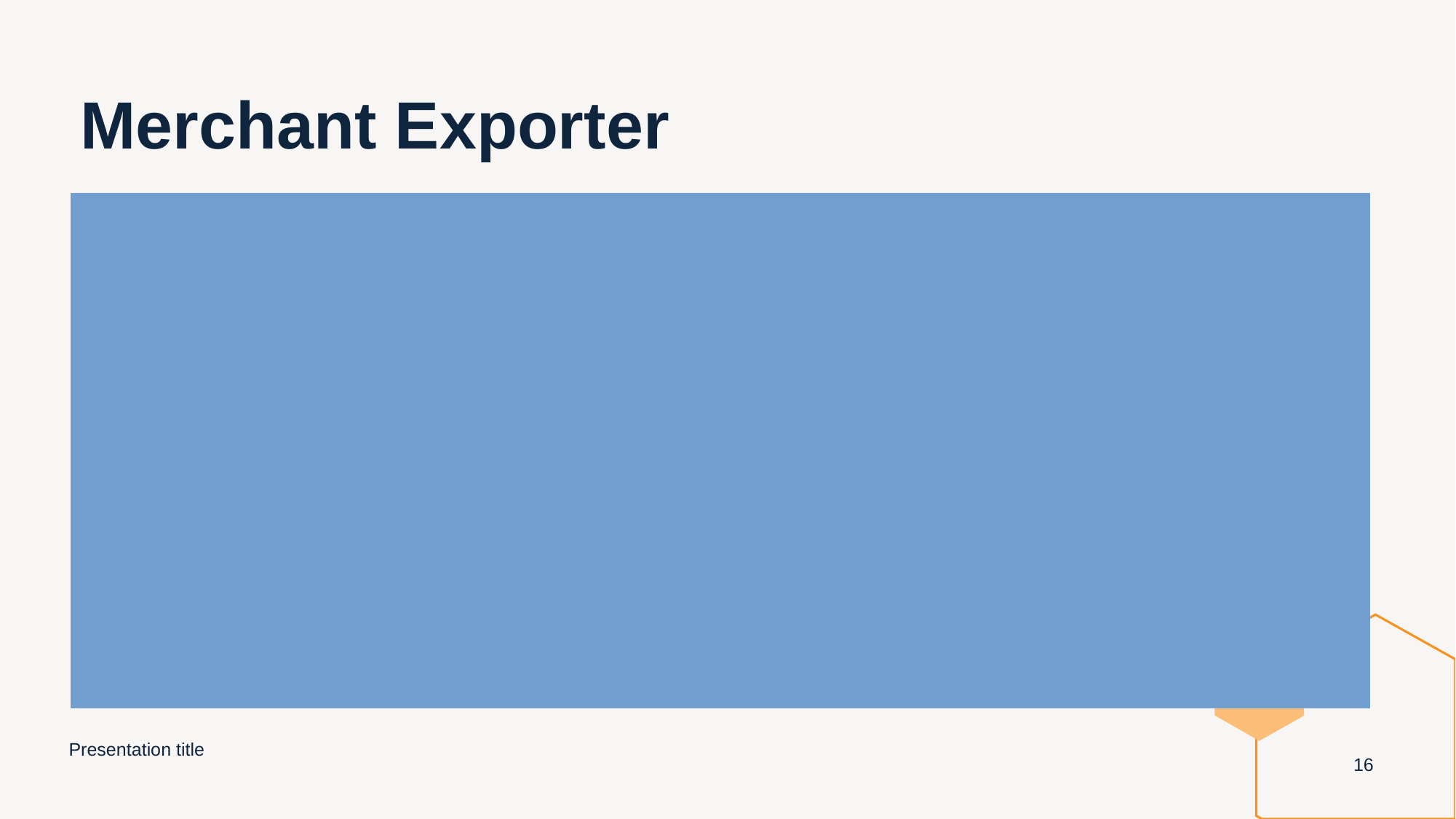

# Merchant Exporter
Where a merchant exporter exports goods without payment of tax.
Procures goods at 0.1% and then claims refund of the same under Rule 89 (4).
In this case, a supplier supplies goods to the merchant exporter charging GST at 0.1% and the merchant exporter exports the goods without payment of tax.
Requirement of export of goods within 90 days from the date of supply.
Declaration of the supplier on the shipping bill by the merchant exporter.
In case of non compliances, the liability can be demanded on the “supplier”
Presentation title
16